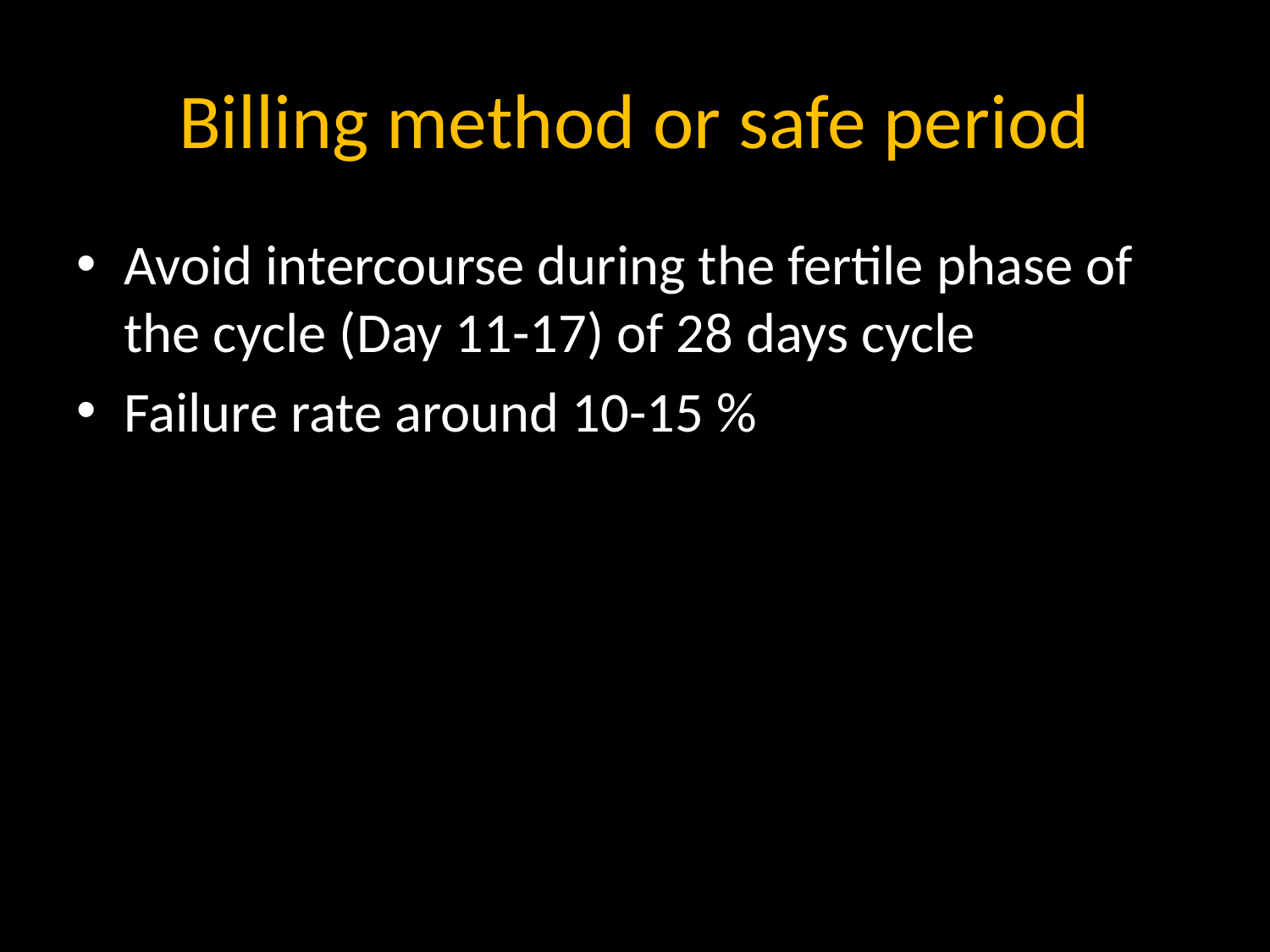

# Billing method or safe period
Avoid intercourse during the fertile phase of the cycle (Day 11-17) of 28 days cycle
Failure rate around 10-15 %